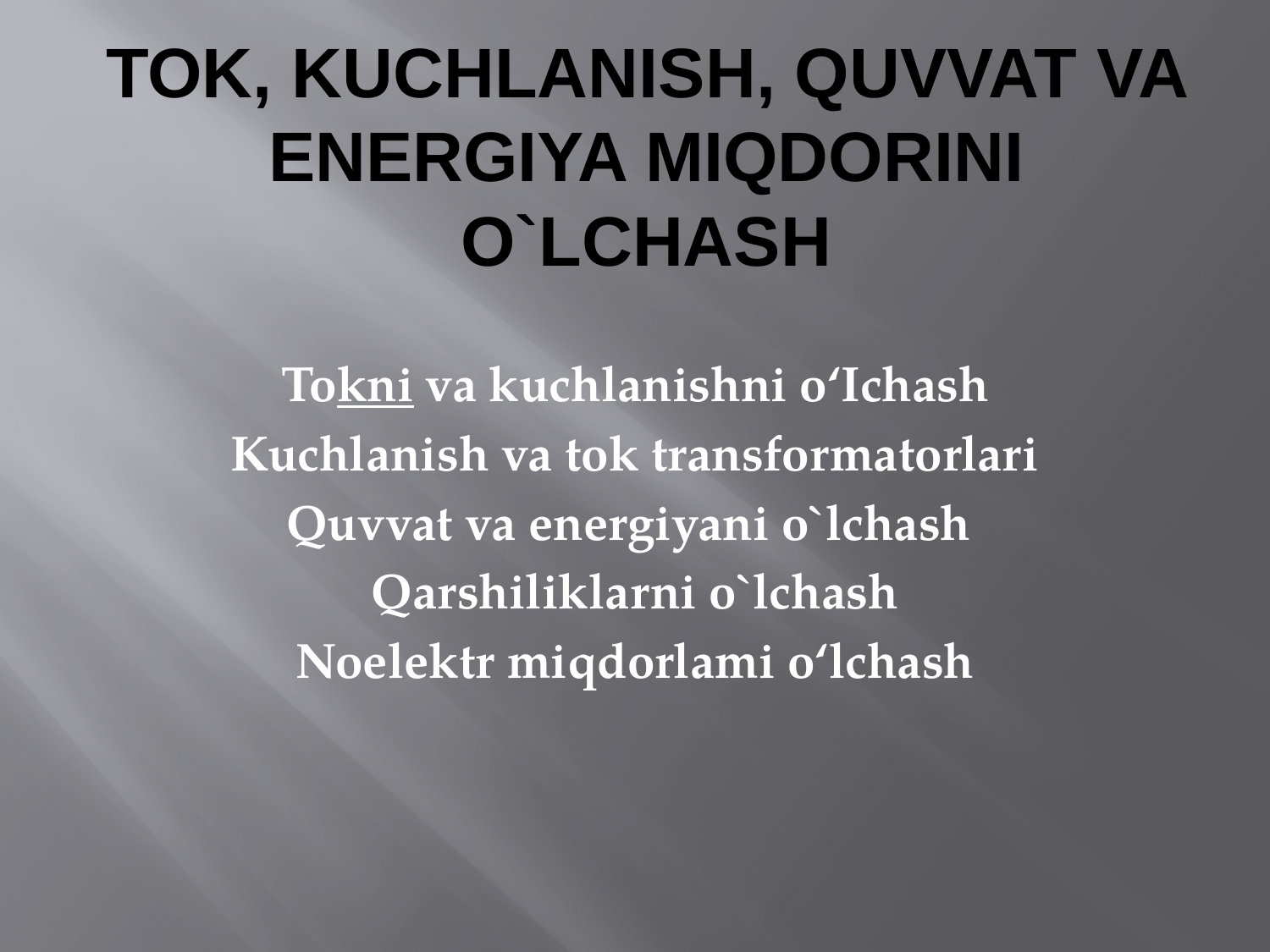

# Tok, kuchlanish, quvvat va energiya miqdorini o`lchash
Tokni va kuchlanishni o‘Ichash
Kuchlanish va tok transformatorlari
Quvvat va energiyani o`lchash
Qarshiliklarni o`lchash
Noelektr miqdorlami o‘lchash